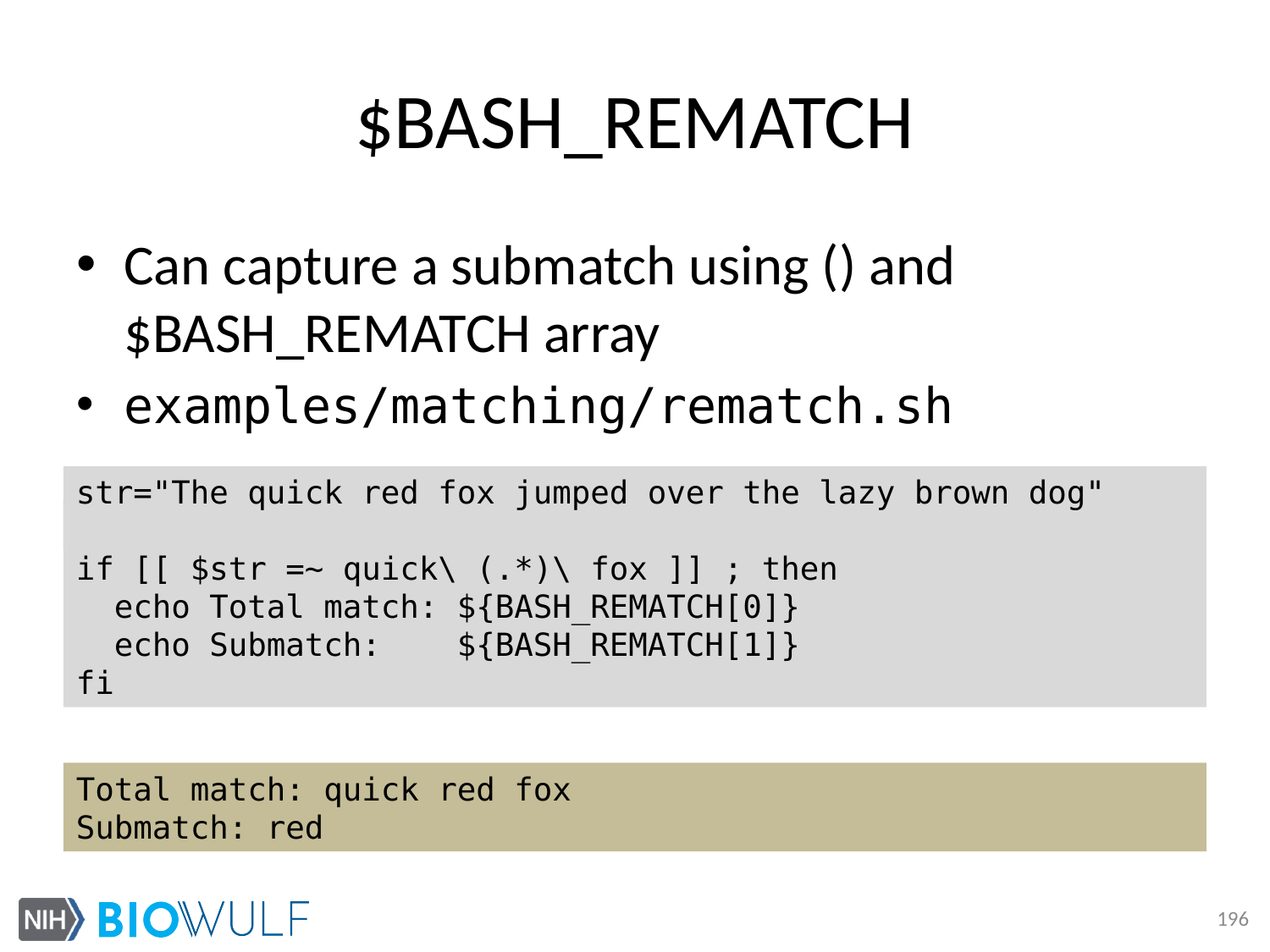

# $BASH_REMATCH
Can capture a submatch using () and $BASH_REMATCH array
examples/matching/rematch.sh
str="The quick red fox jumped over the lazy brown dog"

if [[ $str =~ quick\ (.*)\ fox ]] ; then
  echo Total match: ${BASH_REMATCH[0]}
  echo Submatch:    ${BASH_REMATCH[1]}
fi
is a number
Total match: quick red fox
Submatch: red
196